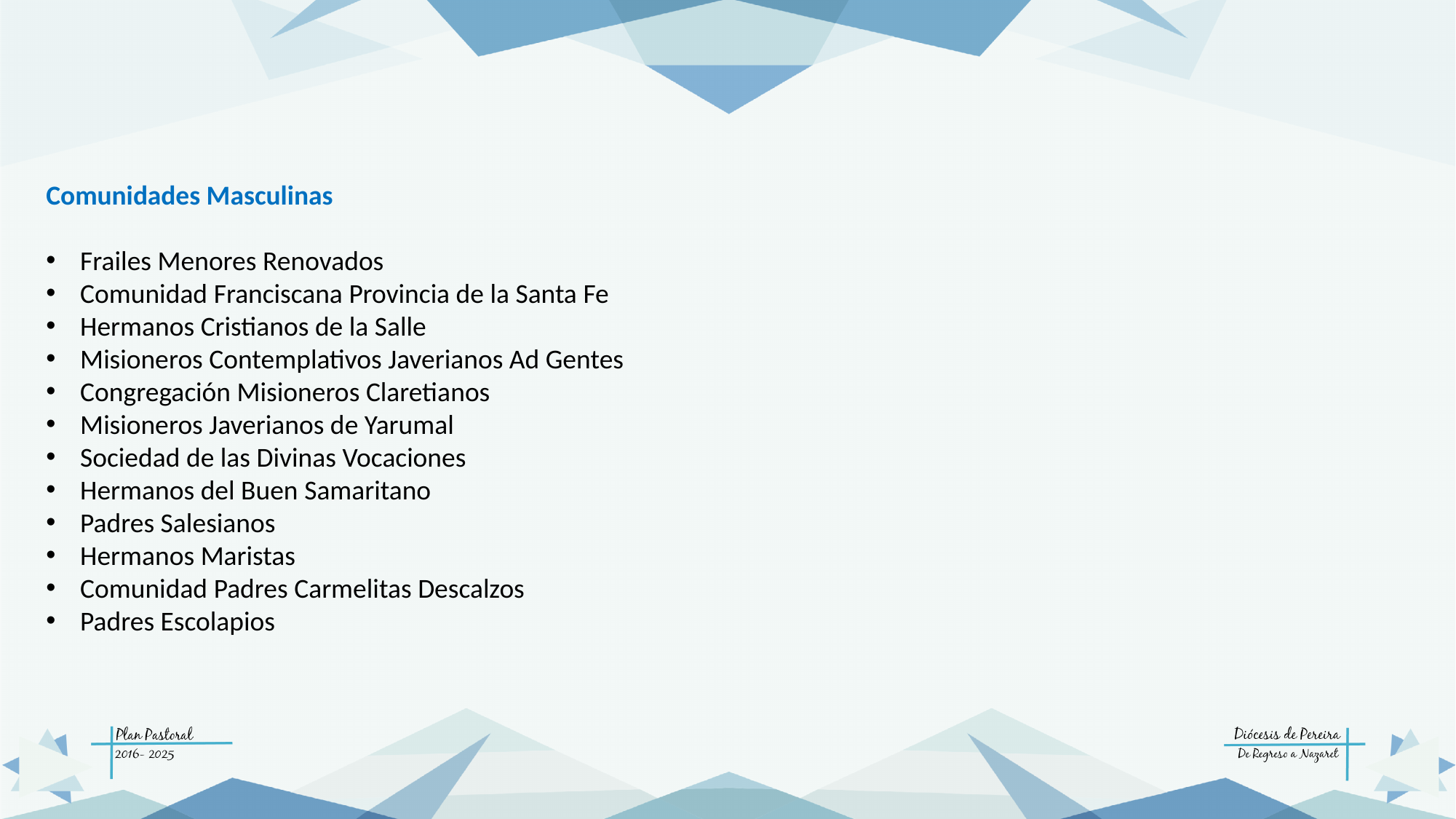

Comunidades Masculinas

Frailes Menores Renovados
Comunidad Franciscana Provincia de la Santa Fe
Hermanos Cristianos de la Salle
Misioneros Contemplativos Javerianos Ad Gentes
Congregación Misioneros Claretianos
Misioneros Javerianos de Yarumal
Sociedad de las Divinas Vocaciones
Hermanos del Buen Samaritano
Padres Salesianos
Hermanos Maristas
Comunidad Padres Carmelitas Descalzos
Padres Escolapios